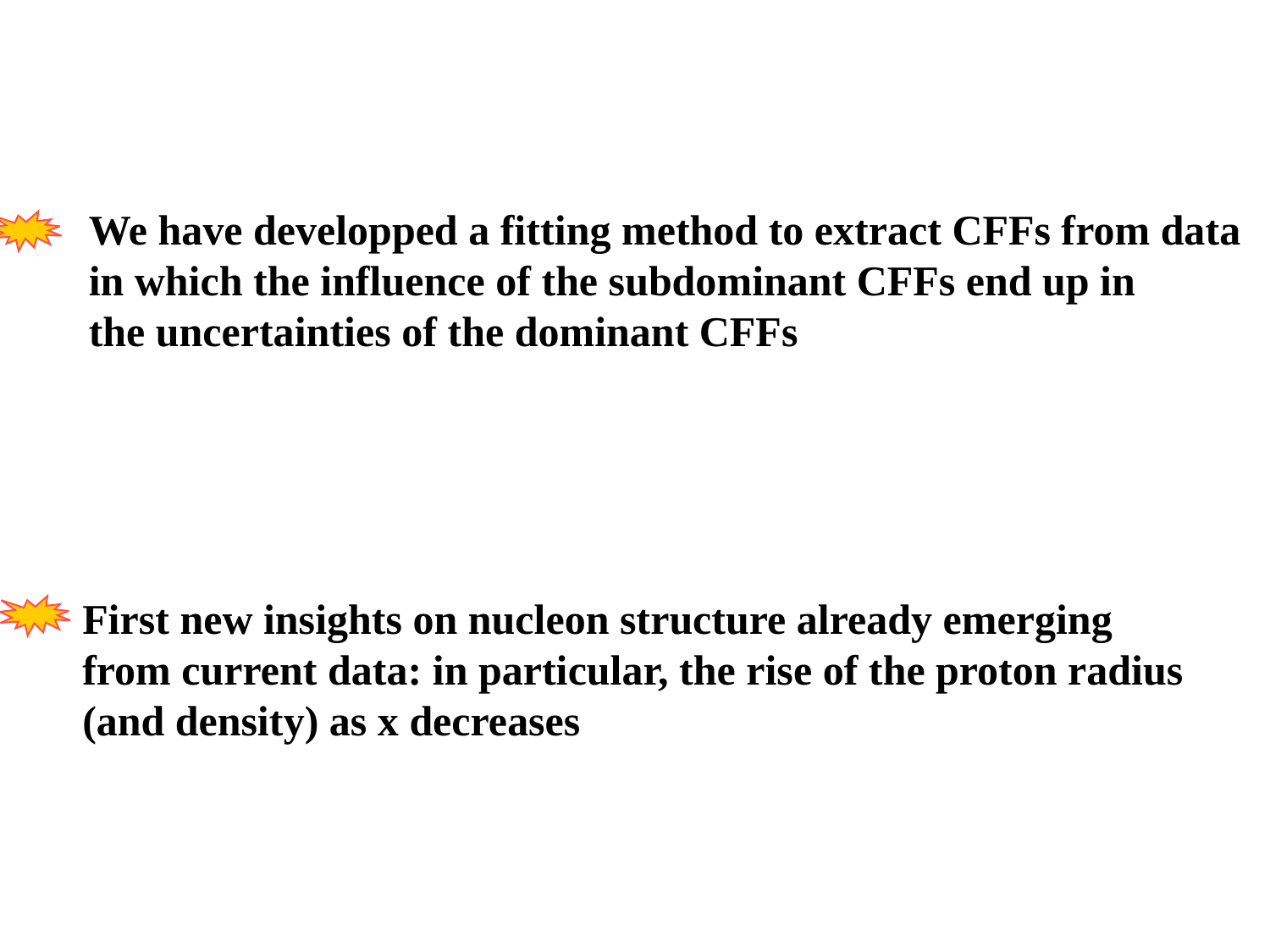

We have developped a fitting method to extract CFFs from data
in which the influence of the subdominant CFFs end up in
the uncertainties of the dominant CFFs

First new insights on nucleon structure already emerging
from current data: in particular, the rise of the proton radius
(and density) as x decreases